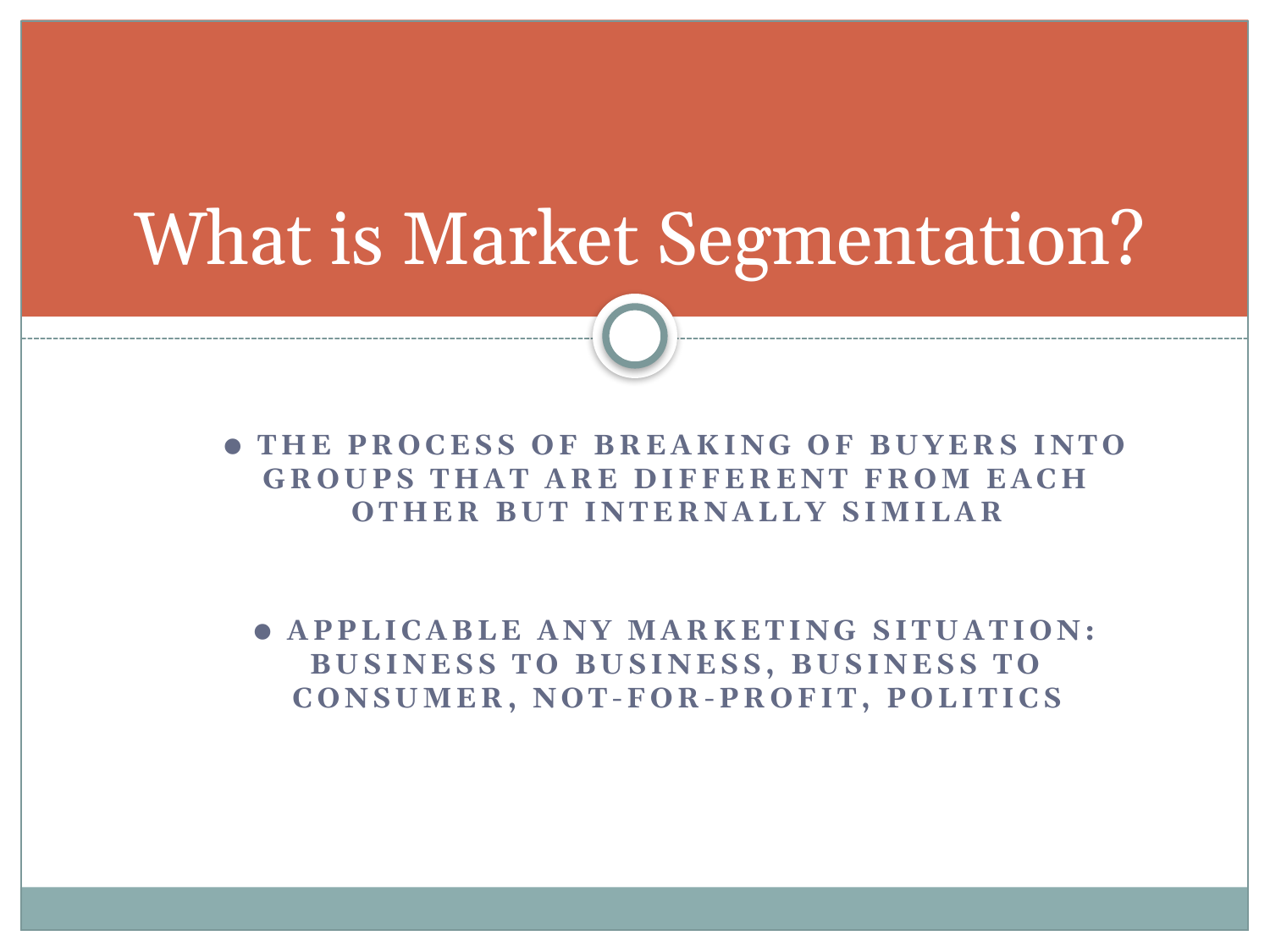

# What is Market Segmentation?

⚫ The process of breaking of buyers into groups that are different from each other but internally similar

⚫ Applicable any marketing situation: Business to business, business to consumer, not-for-profit, politics